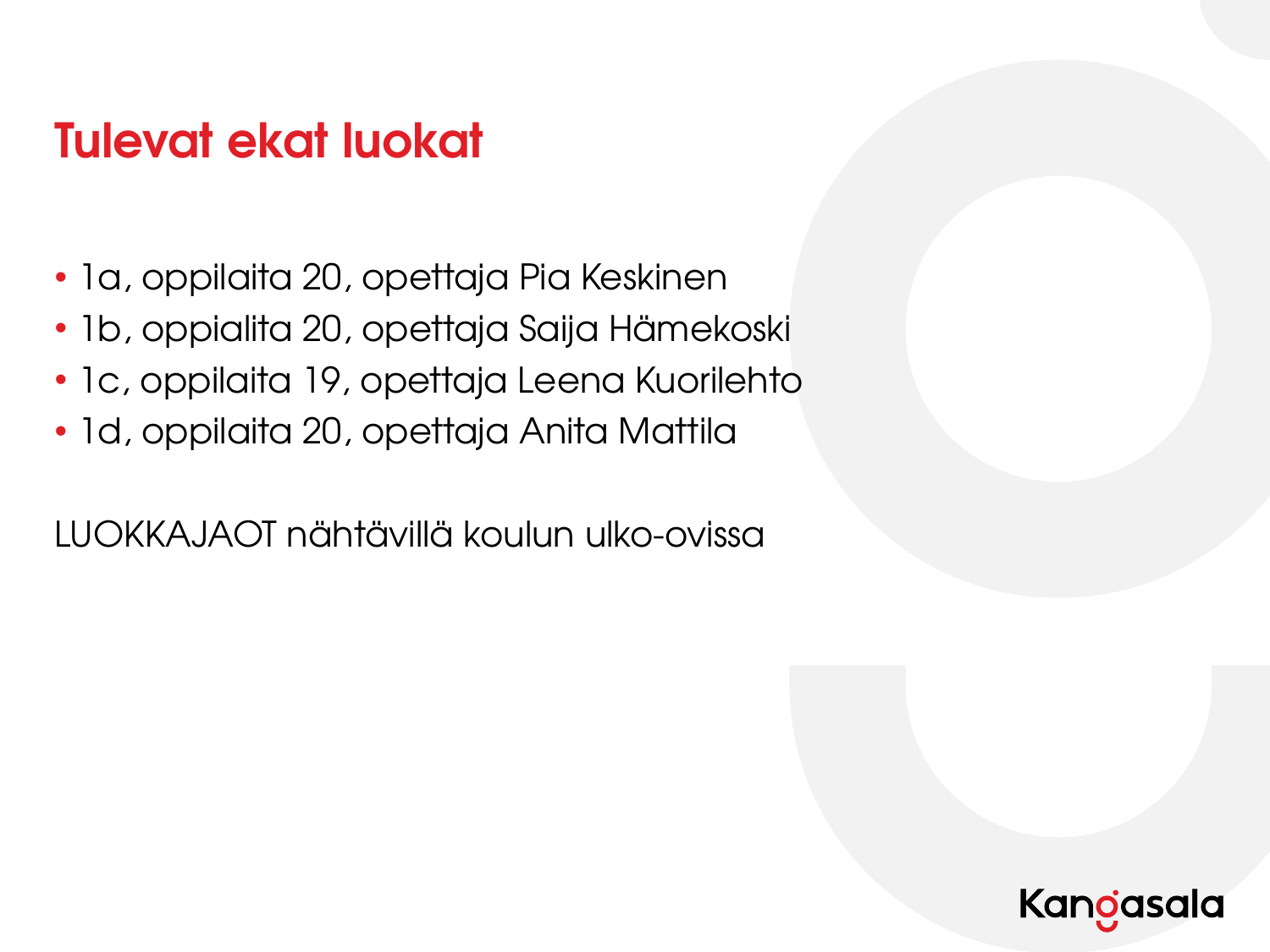

# Tulevat ekat luokat
1a, oppilaita 20, opettaja Pia Keskinen
1b, oppialita 20, opettaja Saija Hämekoski
1c, oppilaita 19, opettaja Leena Kuorilehto
1d, oppilaita 20, opettaja Anita Mattila

LUOKKAJAOT nähtävillä koulun ulko-ovissa